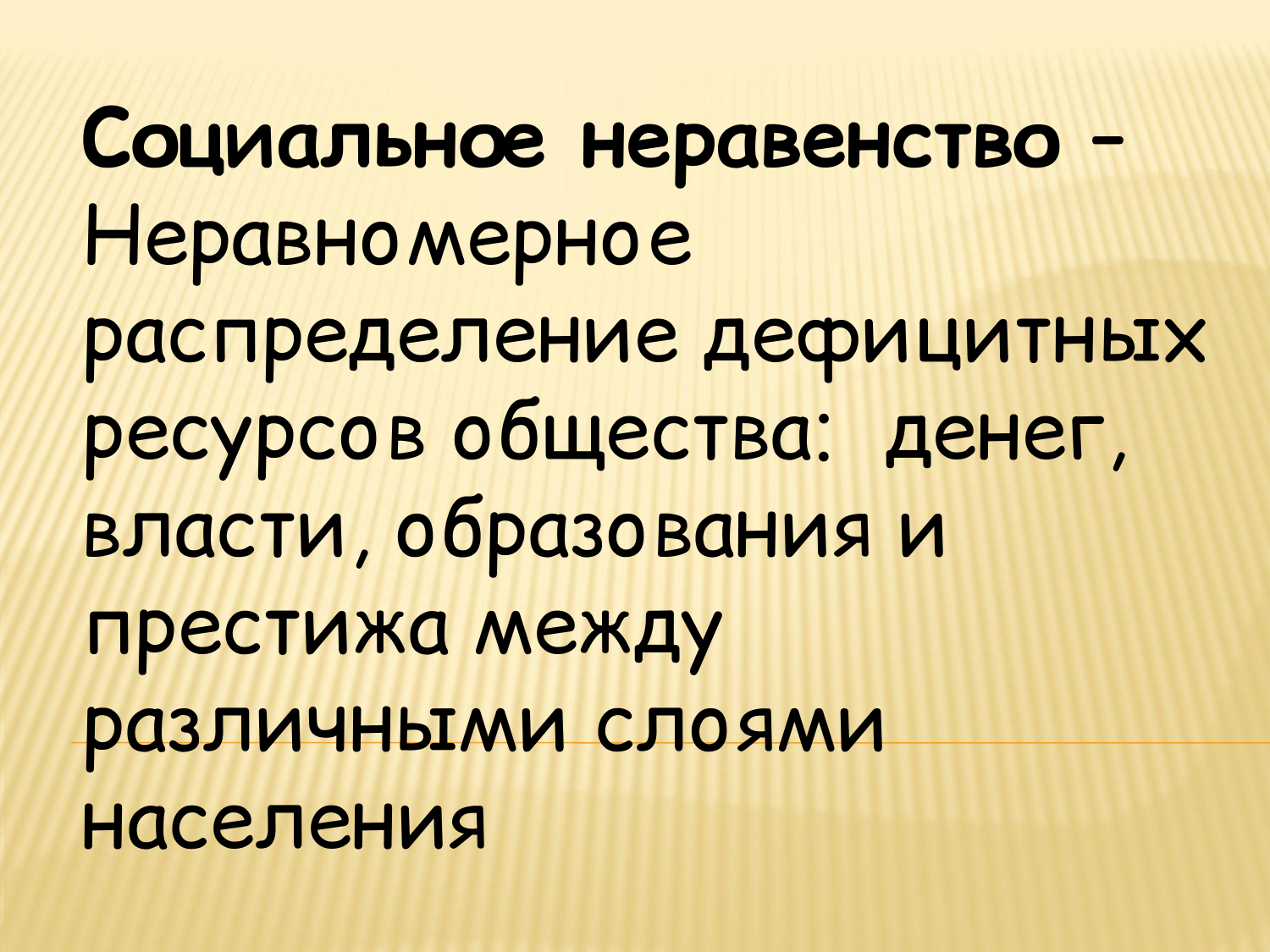

Социальное неравенство – Неравномерное распределение дефицитных ресурсов общества:  денег, власти, образования и престижа между различными слоями населения